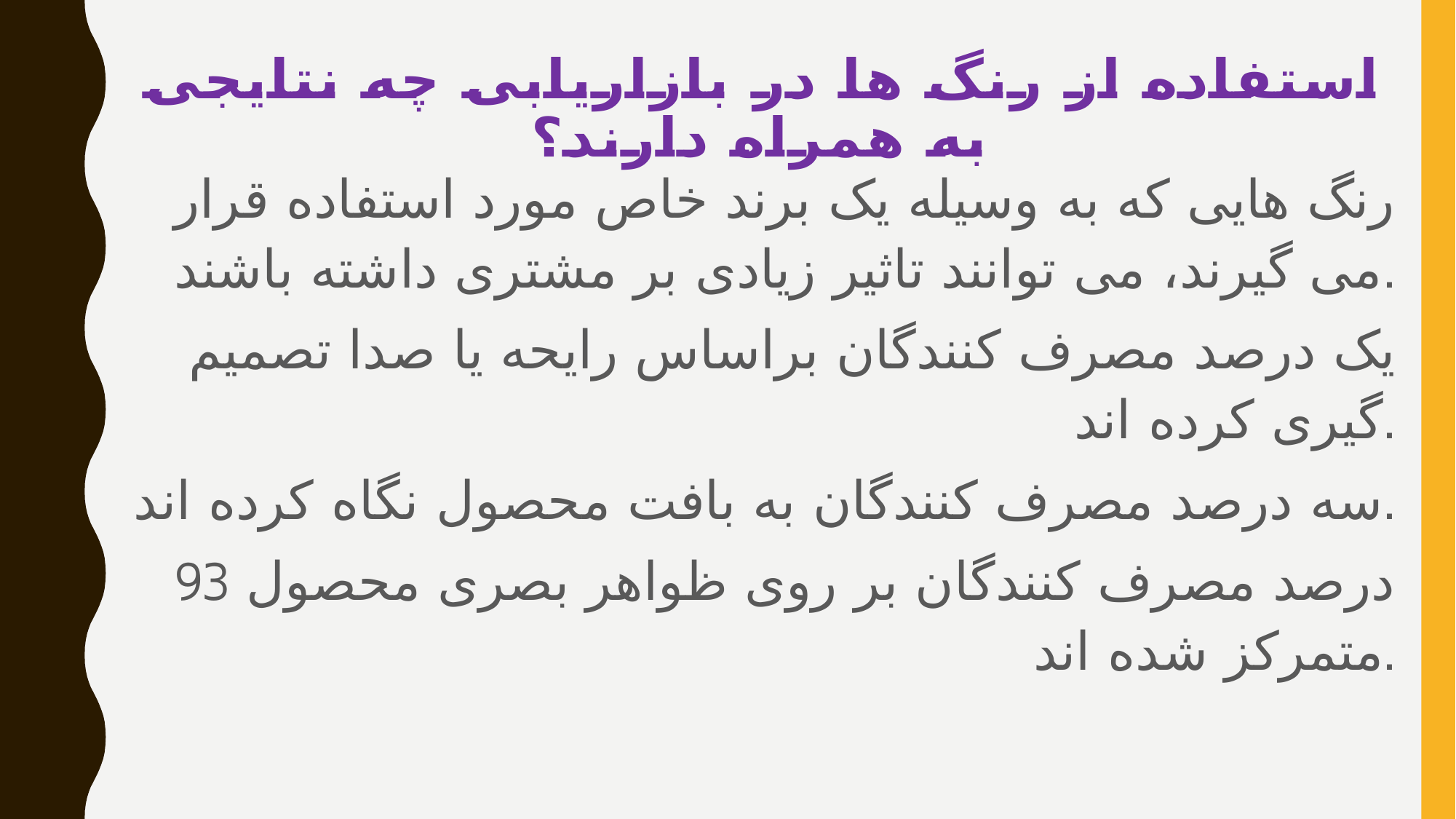

# استفاده از رنگ ها در بازاریابی چه نتایجی به همراه دارند؟
رنگ هایی که به وسیله یک برند خاص مورد استفاده قرار می گیرند، می توانند تاثیر زیادی بر مشتری داشته باشند.
یک درصد مصرف کنندگان براساس رایحه یا صدا تصمیم گیری کرده اند.
سه درصد مصرف کنندگان به بافت محصول نگاه کرده اند.
93 درصد مصرف کنندگان بر روی ظواهر بصری محصول متمرکز شده اند.